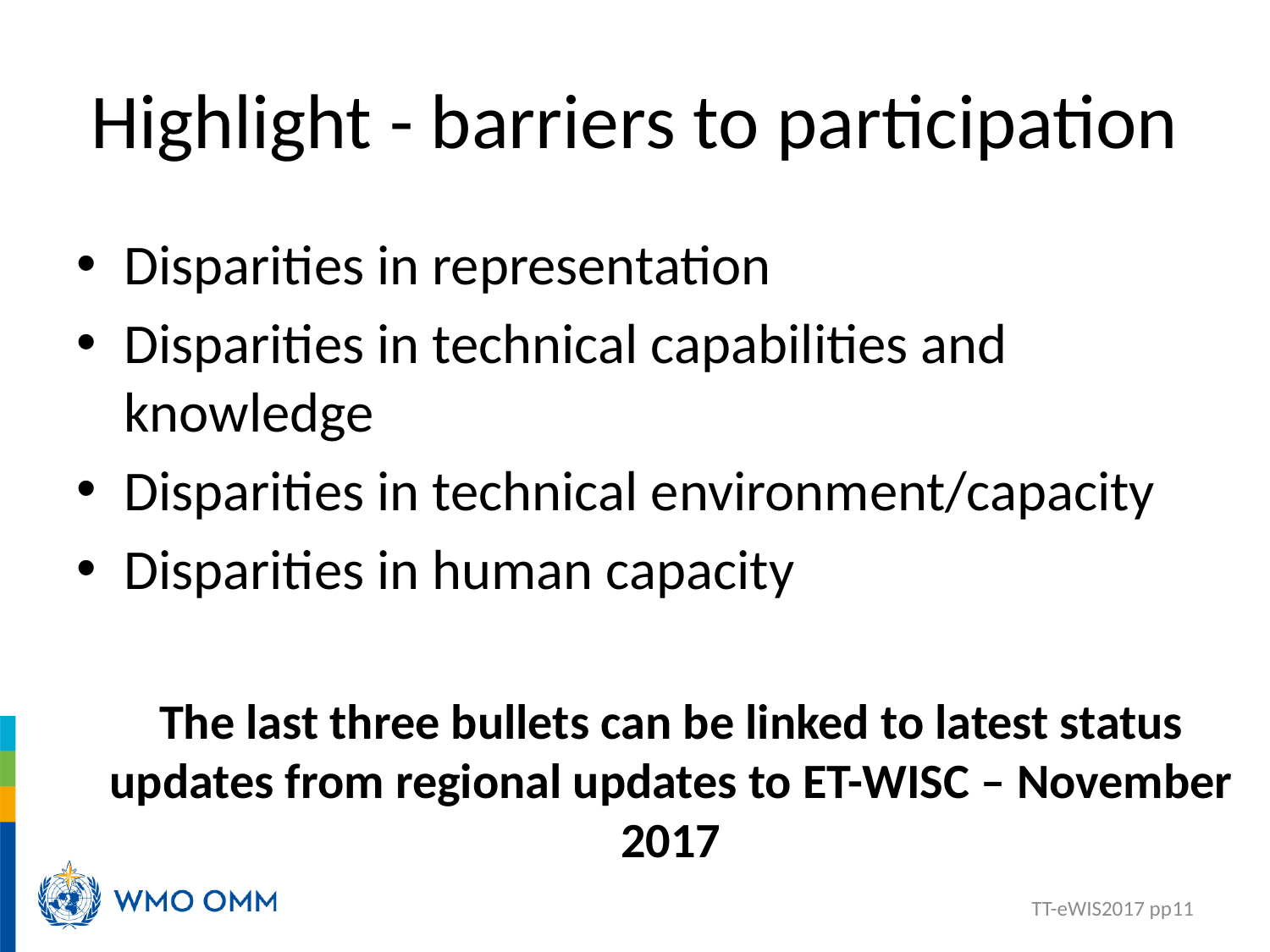

# Highlight - barriers to participation
Disparities in representation
Disparities in technical capabilities and knowledge
Disparities in technical environment/capacity
Disparities in human capacity
The last three bullets can be linked to latest status updates from regional updates to ET-WISC – November 2017
TT-eWIS2017 pp11